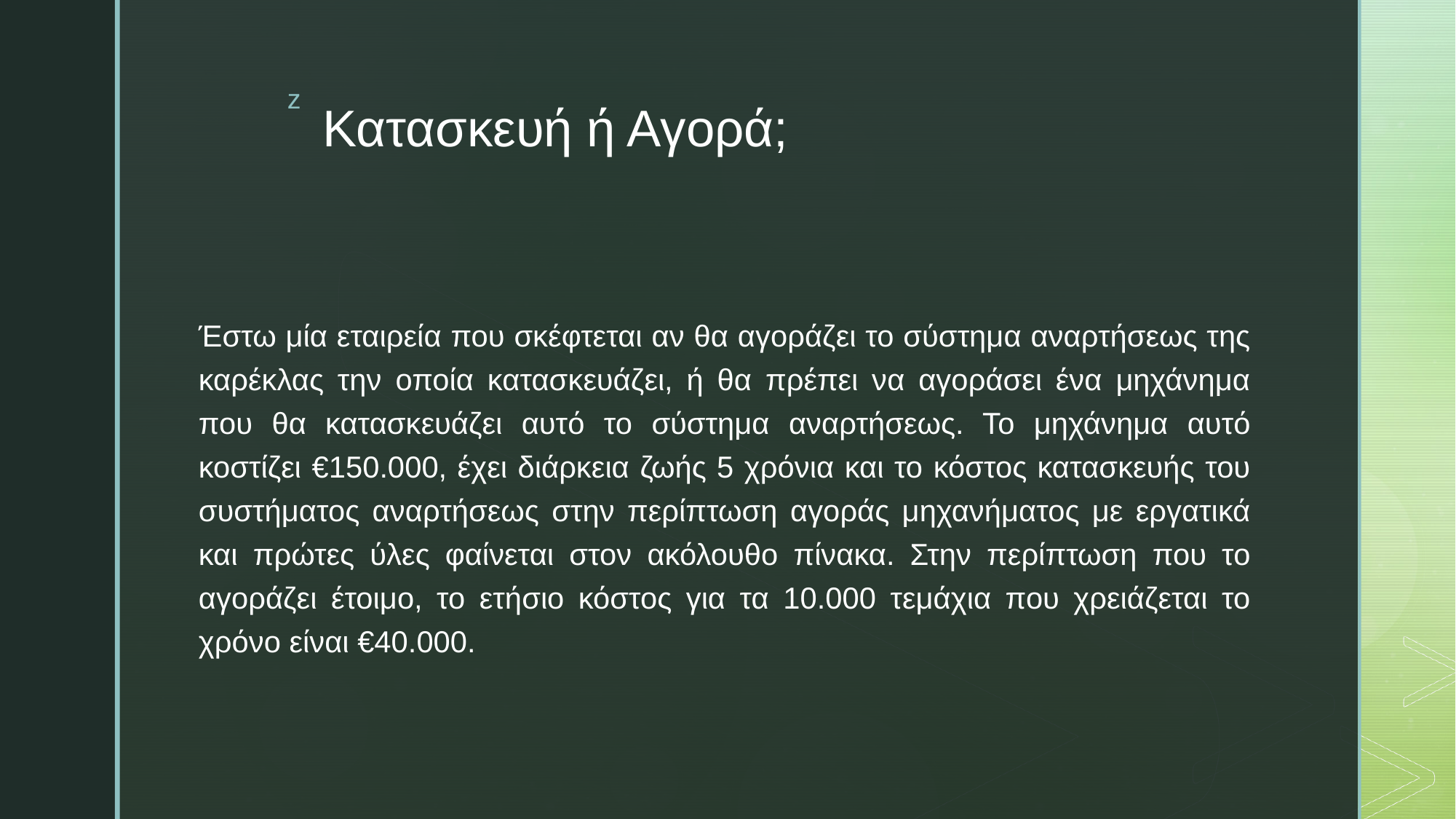

# Κατασκευή ή Αγορά;
Έστω μία εταιρεία που σκέφτεται αν θα αγοράζει το σύστημα αναρτήσεως της καρέκλας την οποία κατασκευάζει, ή θα πρέπει να αγοράσει ένα μηχάνημα που θα κατασκευάζει αυτό το σύστημα αναρτήσεως. Το μηχάνημα αυτό κοστίζει €150.000, έχει διάρκεια ζωής 5 χρόνια και το κόστος κατασκευής του συστήματος αναρτήσεως στην περίπτωση αγοράς μηχανήματος με εργατικά και πρώτες ύλες φαίνεται στον ακόλουθο πίνακα. Στην περίπτωση που το αγοράζει έτοιμο, το ετήσιο κόστος για τα 10.000 τεμάχια που χρειάζεται το χρόνο είναι €40.000.